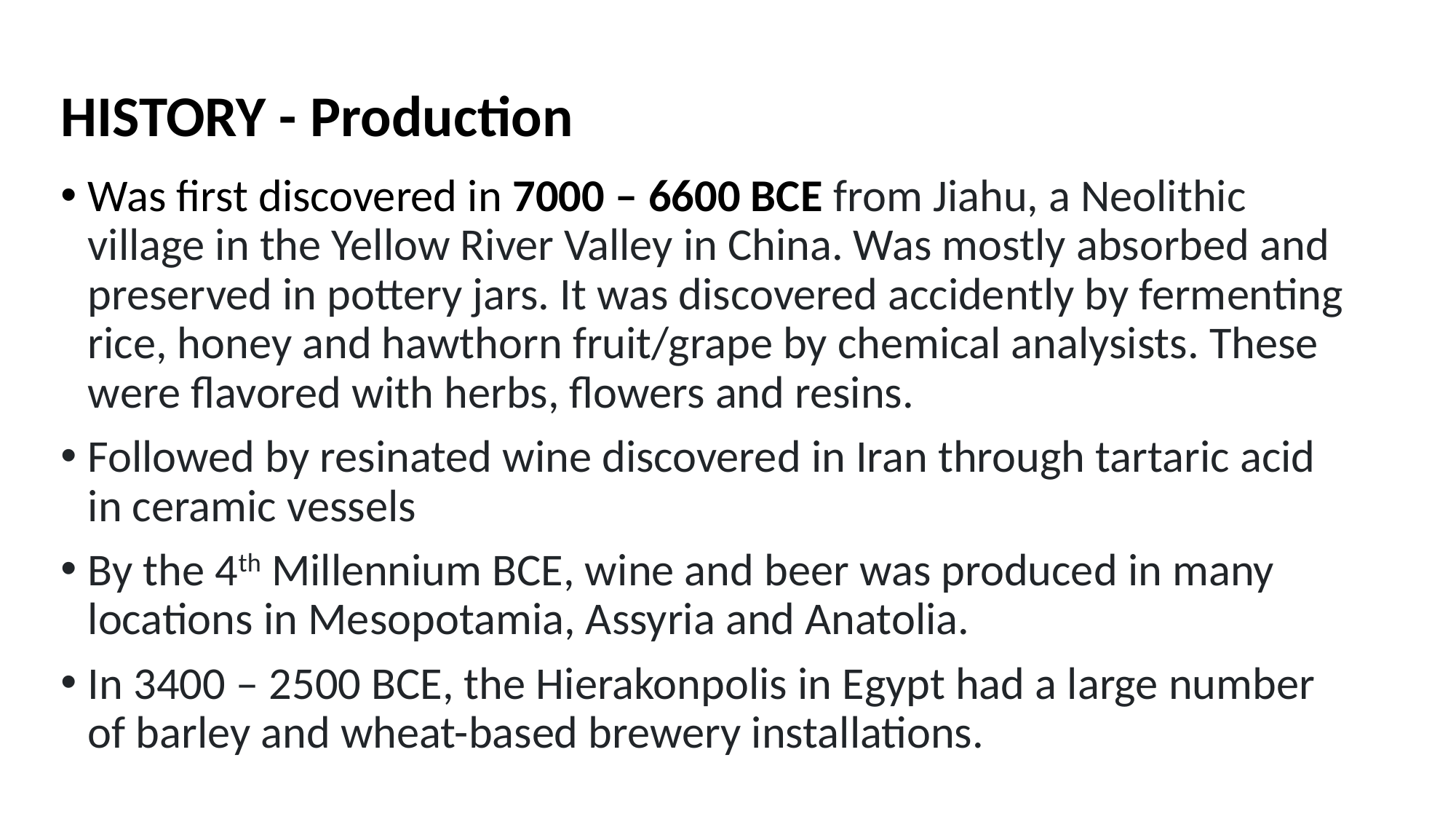

# HISTORY - Production
Was first discovered in 7000 – 6600 BCE from Jiahu, a Neolithic village in the Yellow River Valley in China. Was mostly absorbed and preserved in pottery jars. It was discovered accidently by fermenting rice, honey and hawthorn fruit/grape by chemical analysists. These were flavored with herbs, flowers and resins.
Followed by resinated wine discovered in Iran through tartaric acid in ceramic vessels
By the 4th Millennium BCE, wine and beer was produced in many locations in Mesopotamia, Assyria and Anatolia.
In 3400 – 2500 BCE, the Hierakonpolis in Egypt had a large number of barley and wheat-based brewery installations.